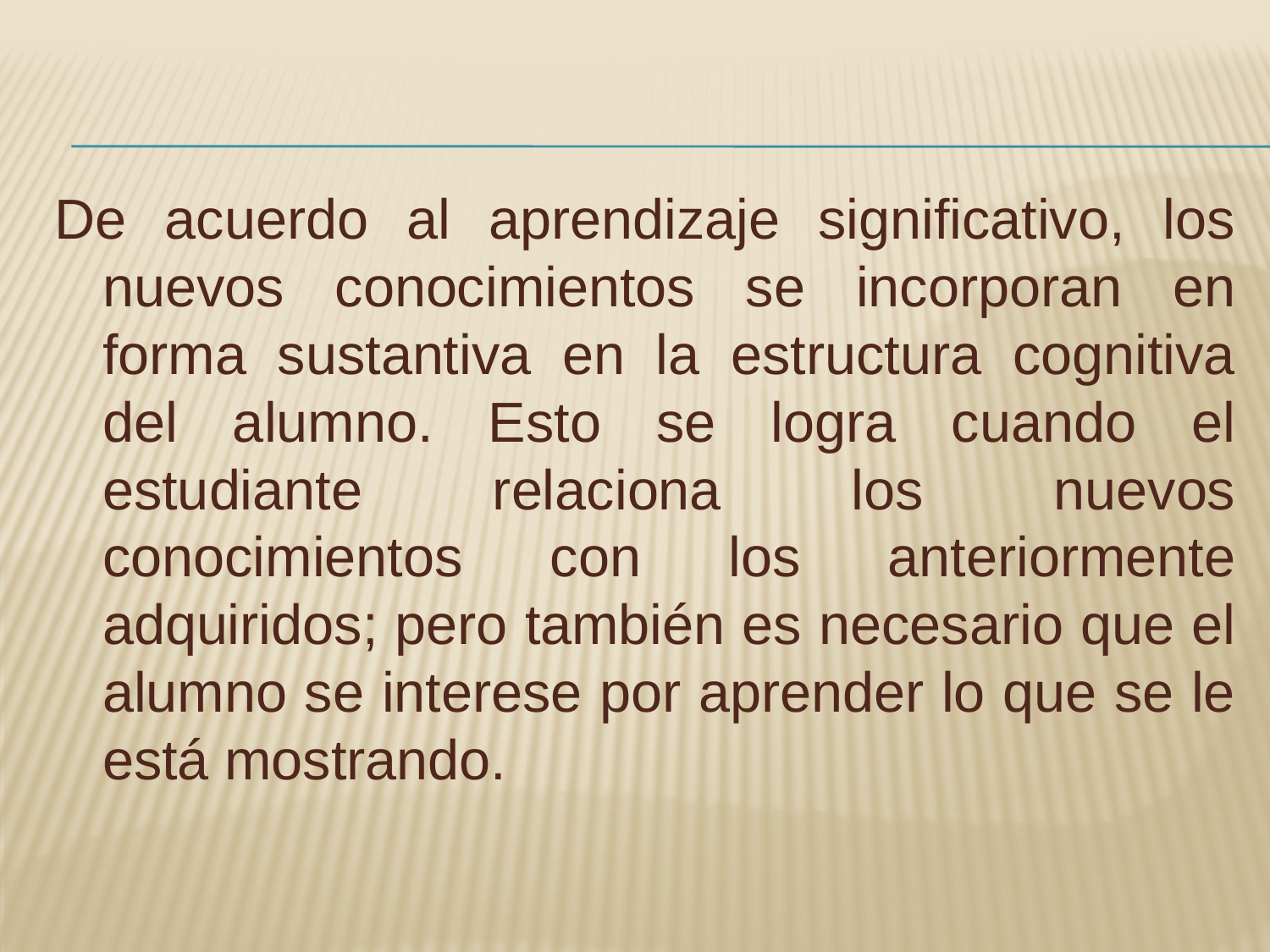

De acuerdo al aprendizaje significativo, los nuevos conocimientos se incorporan en forma sustantiva en la estructura cognitiva del alumno. Esto se logra cuando el estudiante relaciona los nuevos conocimientos con los anteriormente adquiridos; pero también es necesario que el alumno se interese por aprender lo que se le está mostrando.